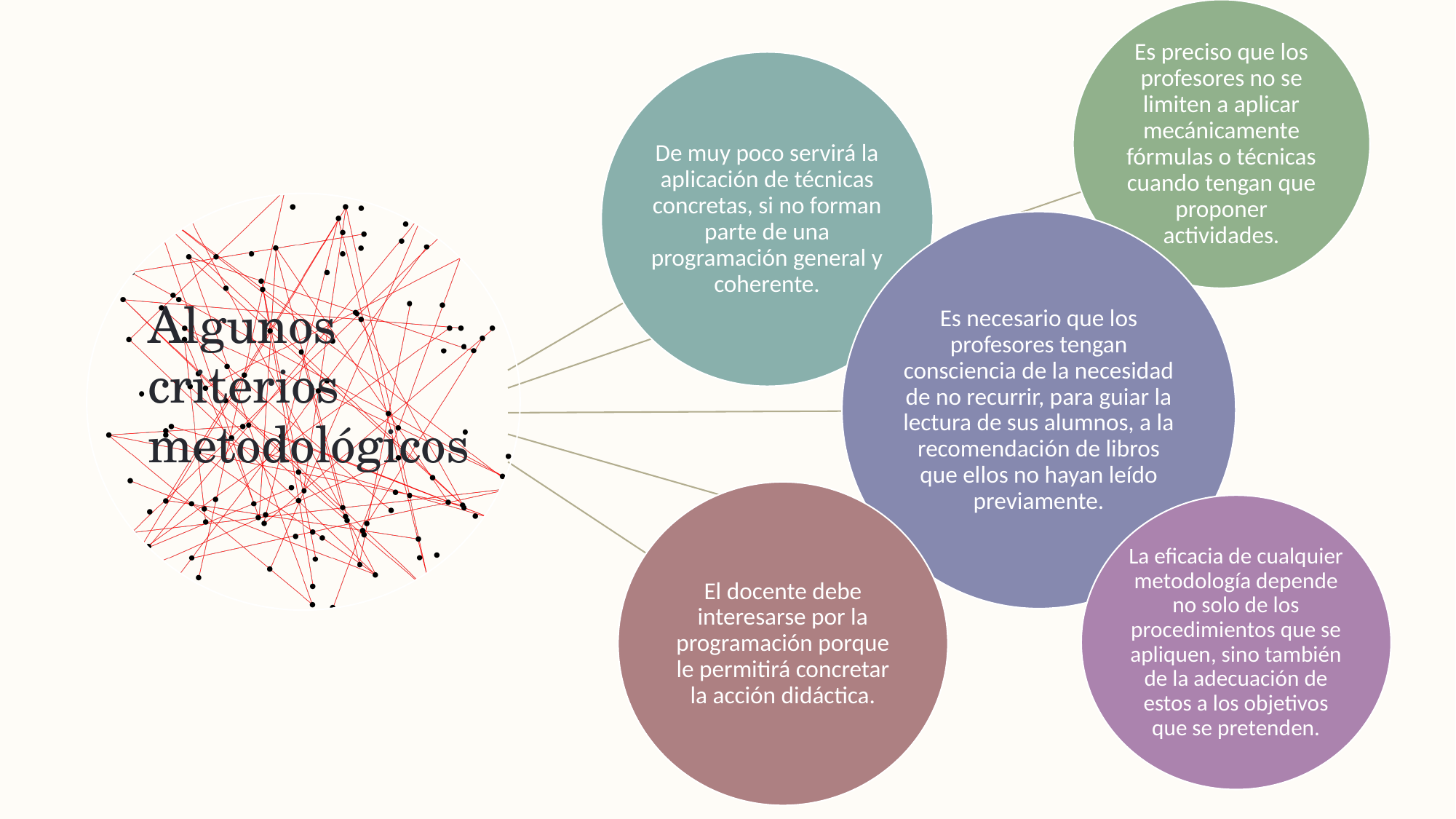

Es preciso que los profesores no se limiten a aplicar mecánicamente fórmulas o técnicas cuando tengan que proponer actividades.
De muy poco servirá la aplicación de técnicas concretas, si no forman parte de una programación general y coherente.
Es necesario que los profesores tengan consciencia de la necesidad de no recurrir, para guiar la lectura de sus alumnos, a la recomendación de libros que ellos no hayan leído previamente.
La eficacia de cualquier metodología depende no solo de los procedimientos que se apliquen, sino también de la adecuación de estos a los objetivos que se pretenden.
El docente debe interesarse por la programación porque le permitirá concretar la acción didáctica.
Algunos criterios metodológicos